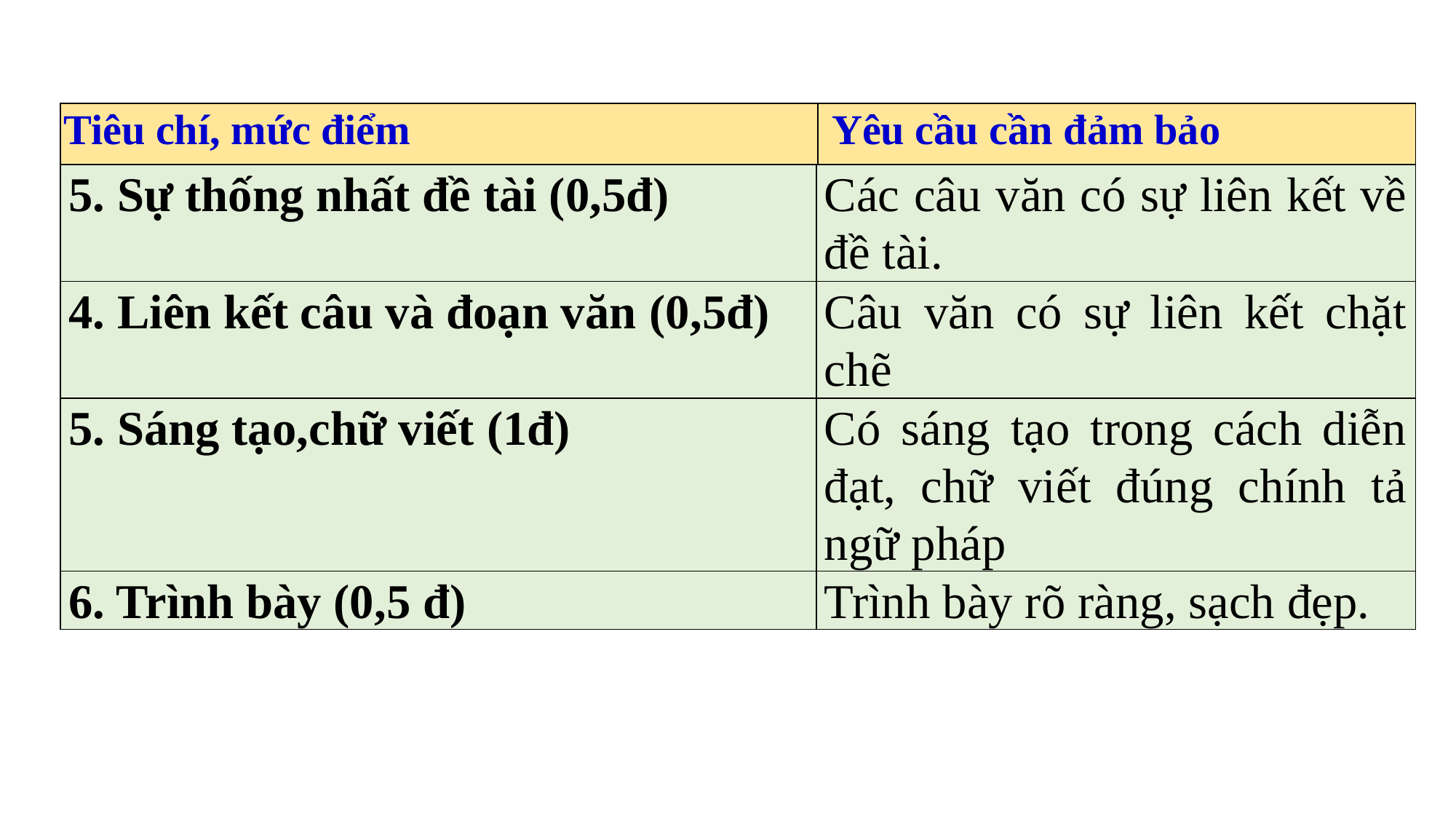

| Tiêu chí, mức điểm | Yêu cầu cần đảm bảo |
| --- | --- |
| 5. Sự thống nhất đề tài (0,5đ) | Các câu văn có sự liên kết về đề tài. |
| --- | --- |
| 4. Liên kết câu và đoạn văn (0,5đ) | Câu văn có sự liên kết chặt chẽ |
| 5. Sáng tạo,chữ viết (1đ) | Có sáng tạo trong cách diễn đạt, chữ viết đúng chính tả ngữ pháp |
| 6. Trình bày (0,5 đ) | Trình bày rõ ràng, sạch đẹp. |